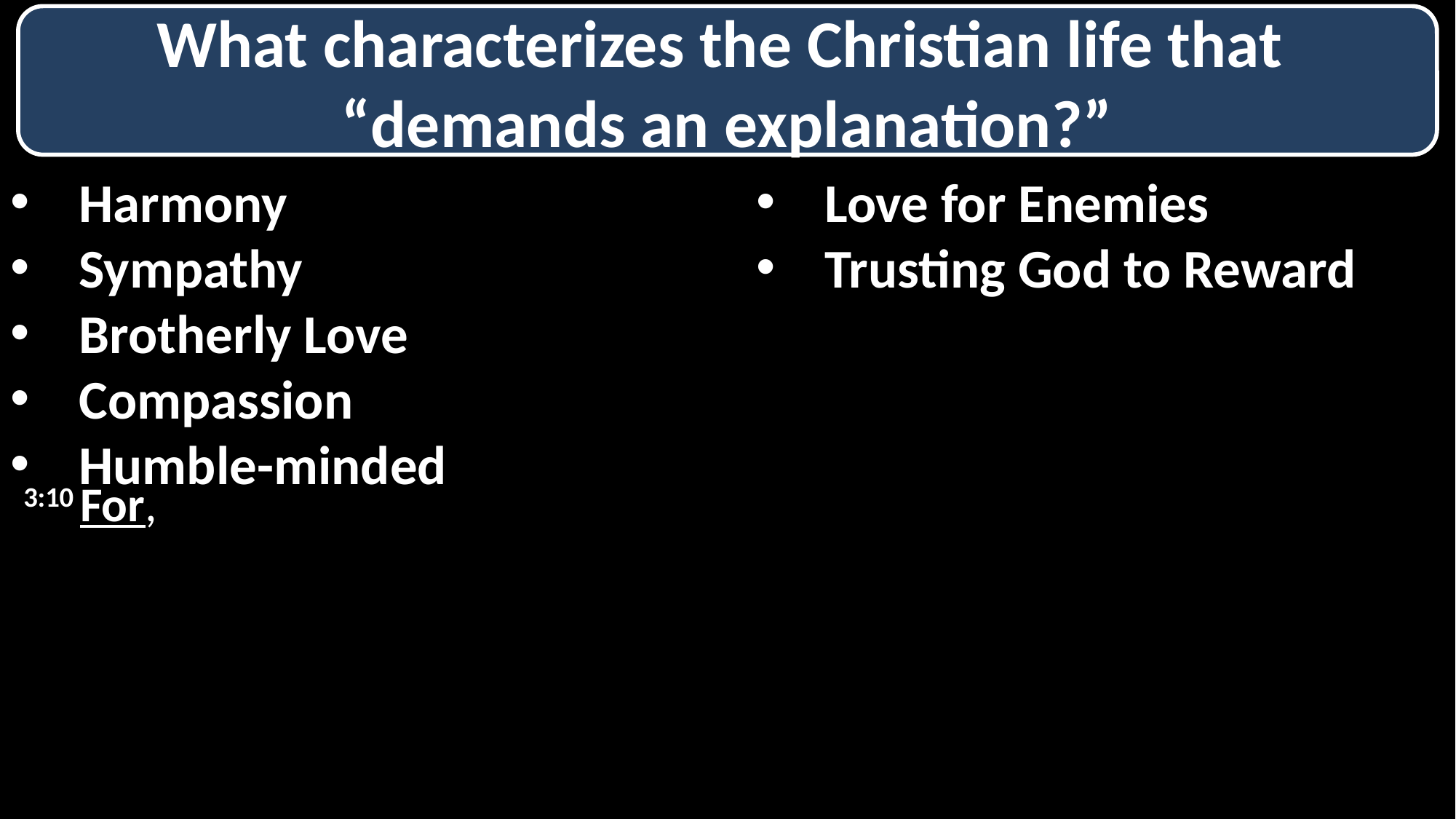

What characterizes the Christian life that
“demands an explanation?”
Harmony
Sympathy
Brotherly Love
Compassion
Humble-minded

Love for Enemies
Trusting God to Reward

3:10 For, “The one who desires life, to love and see good days, Must keep his tongue from evil and his lips from speaking deceit. 11 He must turn away from evil and do good; He must seek peace and pursue it. 3:12 For the eyes of the Lord are toward the righteous, And His ears attend to their prayer, But the face of the Lord is against evildoers.”